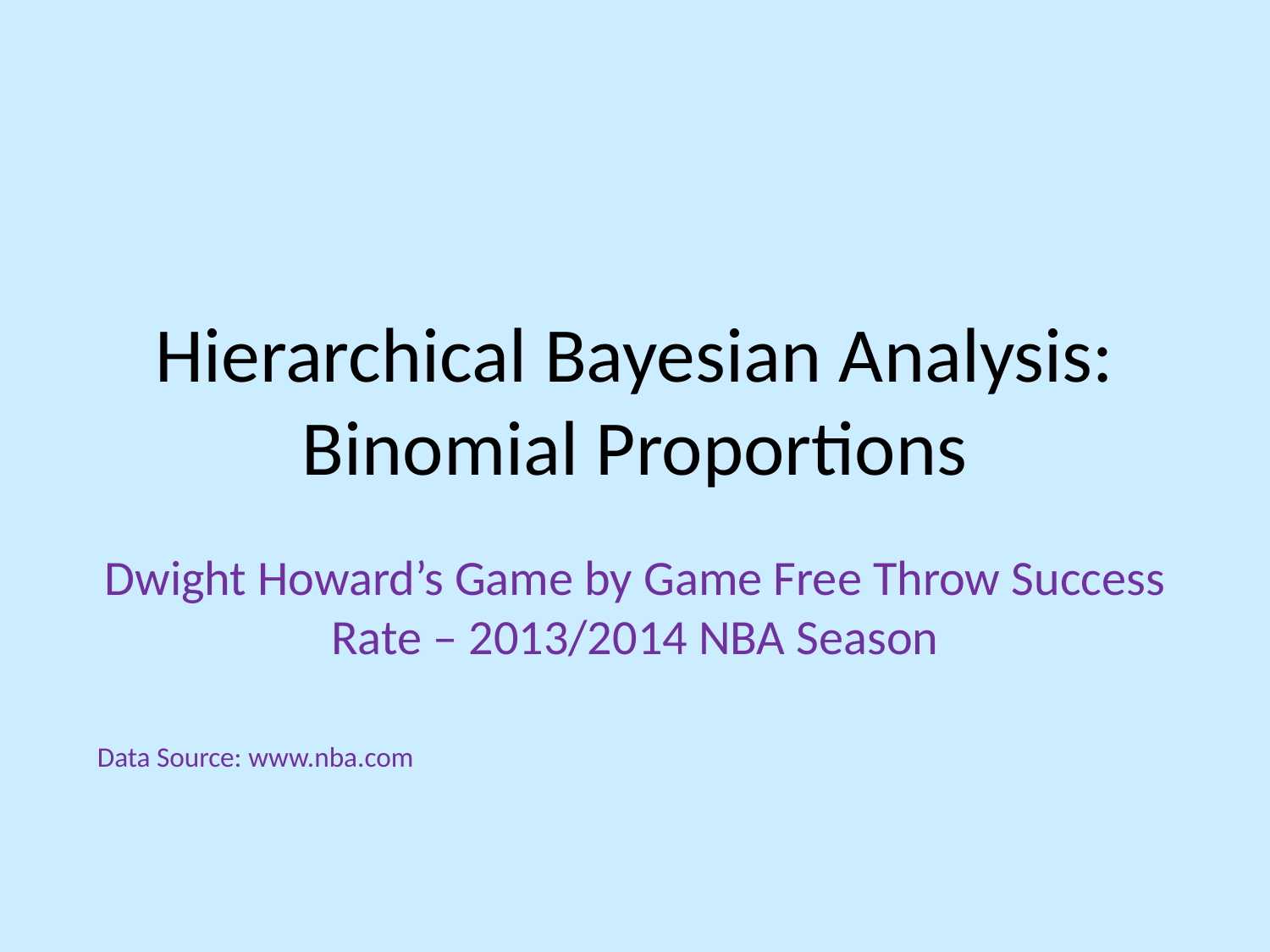

# Hierarchical Bayesian Analysis: Binomial Proportions
Dwight Howard’s Game by Game Free Throw Success Rate – 2013/2014 NBA Season

Data Source: www.nba.com